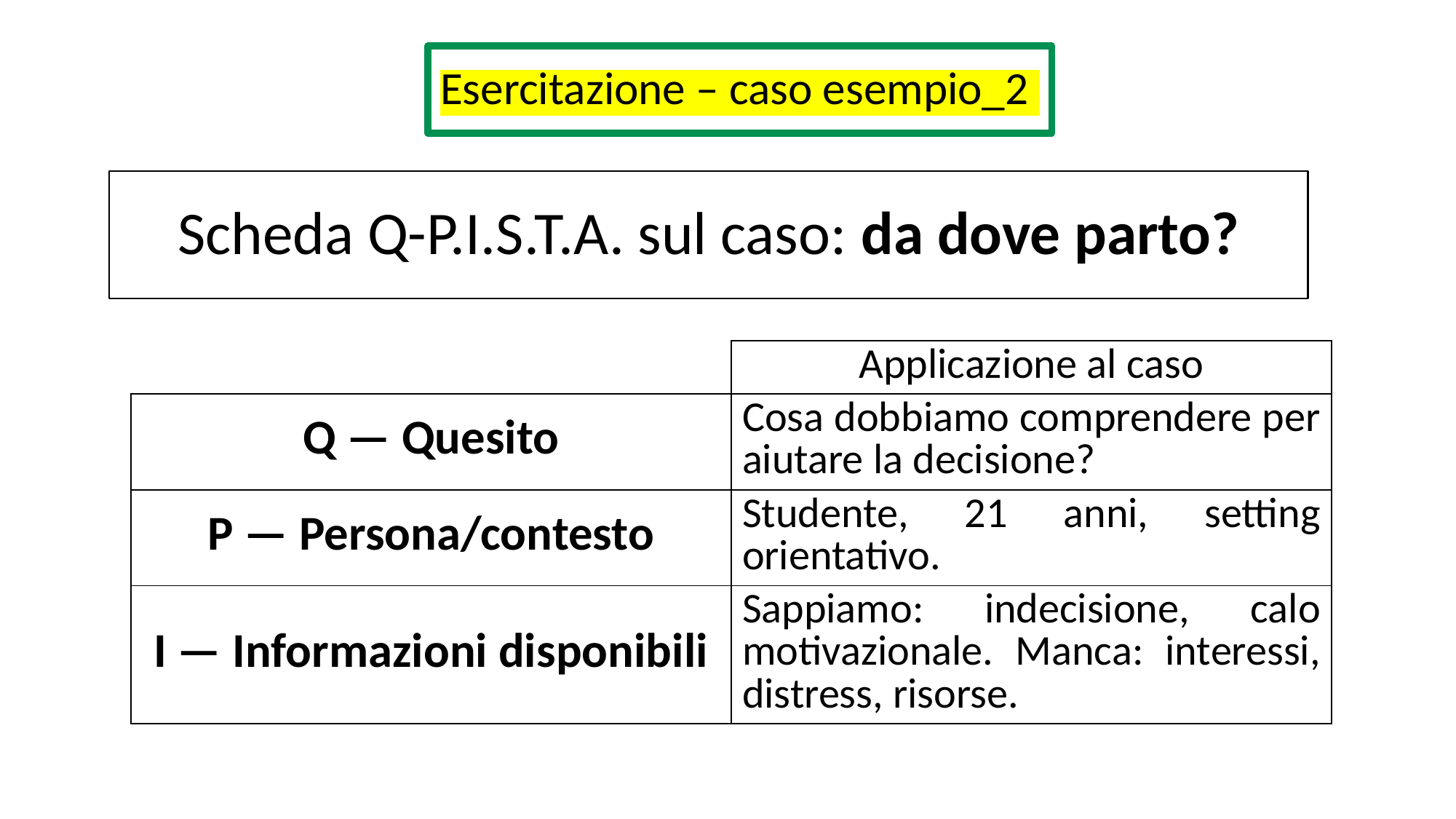

Esercitazione – caso esempio_2
Scheda Q-P.I.S.T.A. sul caso: da dove parto?
|  | Applicazione al caso |
| --- | --- |
| Q — Quesito | Cosa dobbiamo comprendere per aiutare la decisione? |
| P — Persona/contesto | Studente, 21 anni, setting orientativo. |
| I — Informazioni disponibili | Sappiamo: indecisione, calo motivazionale. Manca: interessi, distress, risorse. |